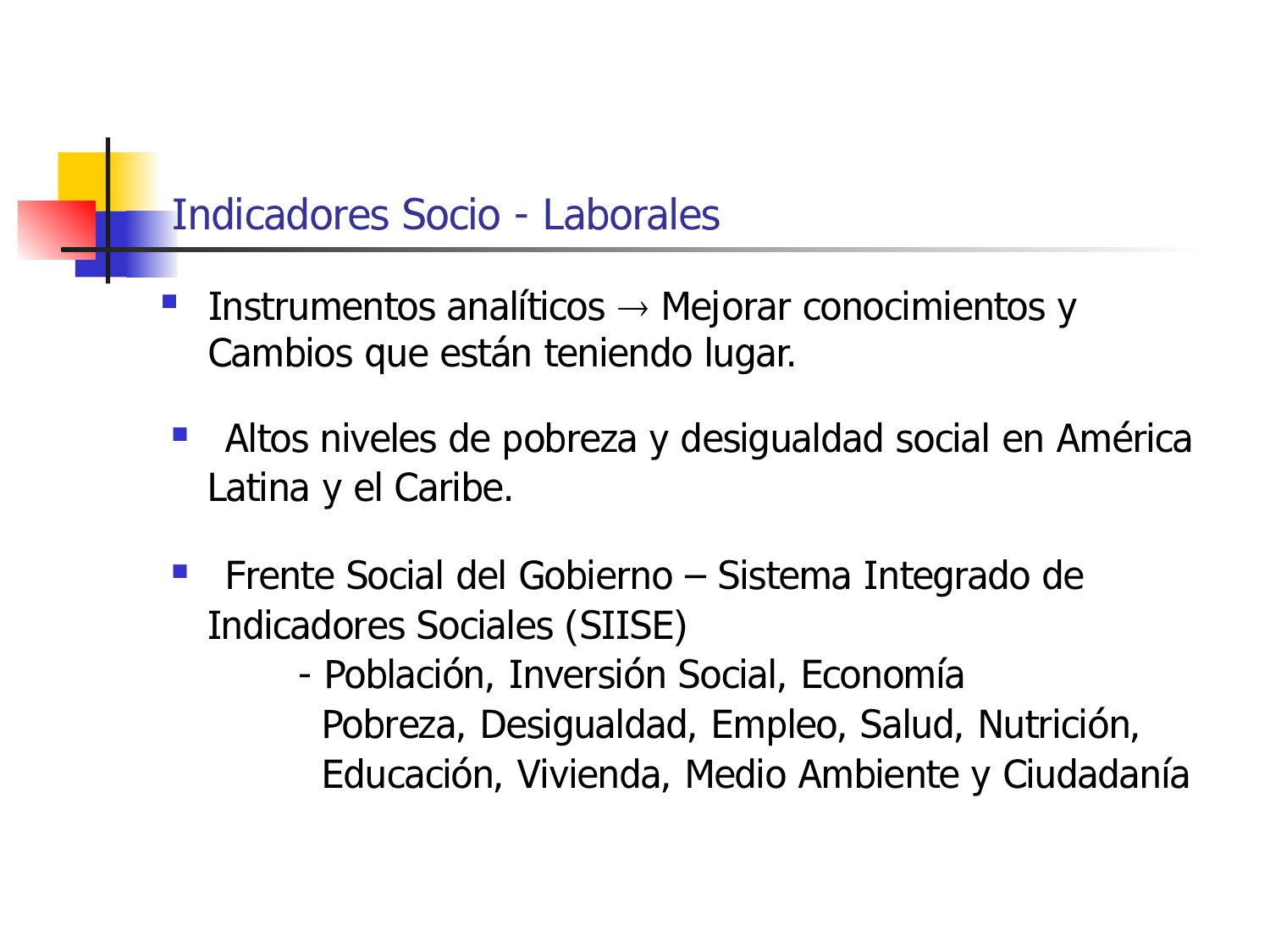

# Indicadores Socio - Laborales
Instrumentos analíticos → Mejorar conocimientos y Cambios que están teniendo lugar.

  Altos niveles de pobreza y desigualdad social en América
   Latina y el Caribe.
  Frente Social del Gobierno – Sistema Integrado de
   Indicadores Sociales (SIISE)
	- Población, Inversión Social, Economía
	  Pobreza, Desigualdad, Empleo, Salud, Nutrición,
	  Educación, Vivienda, Medio Ambiente y Ciudadanía